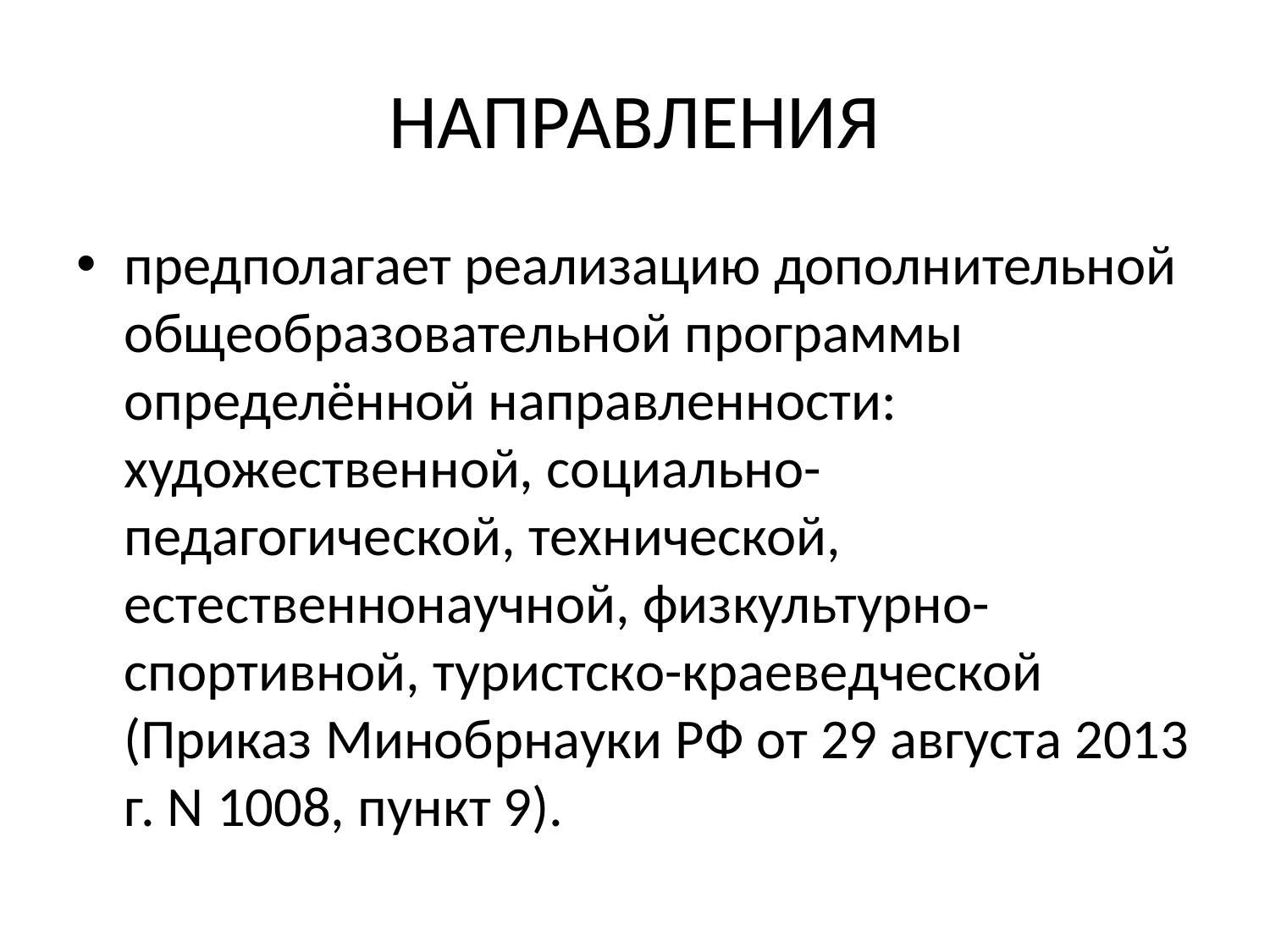

# НАПРАВЛЕНИЯ
предполагает реализацию дополнительной общеобразовательной программы определённой направленности: художественной, социально-педагогической, технической, естественнонаучной, физкультурно-спортивной, туристско-краеведческой (Приказ Минобрнауки РФ от 29 августа 2013 г. N 1008, пункт 9).